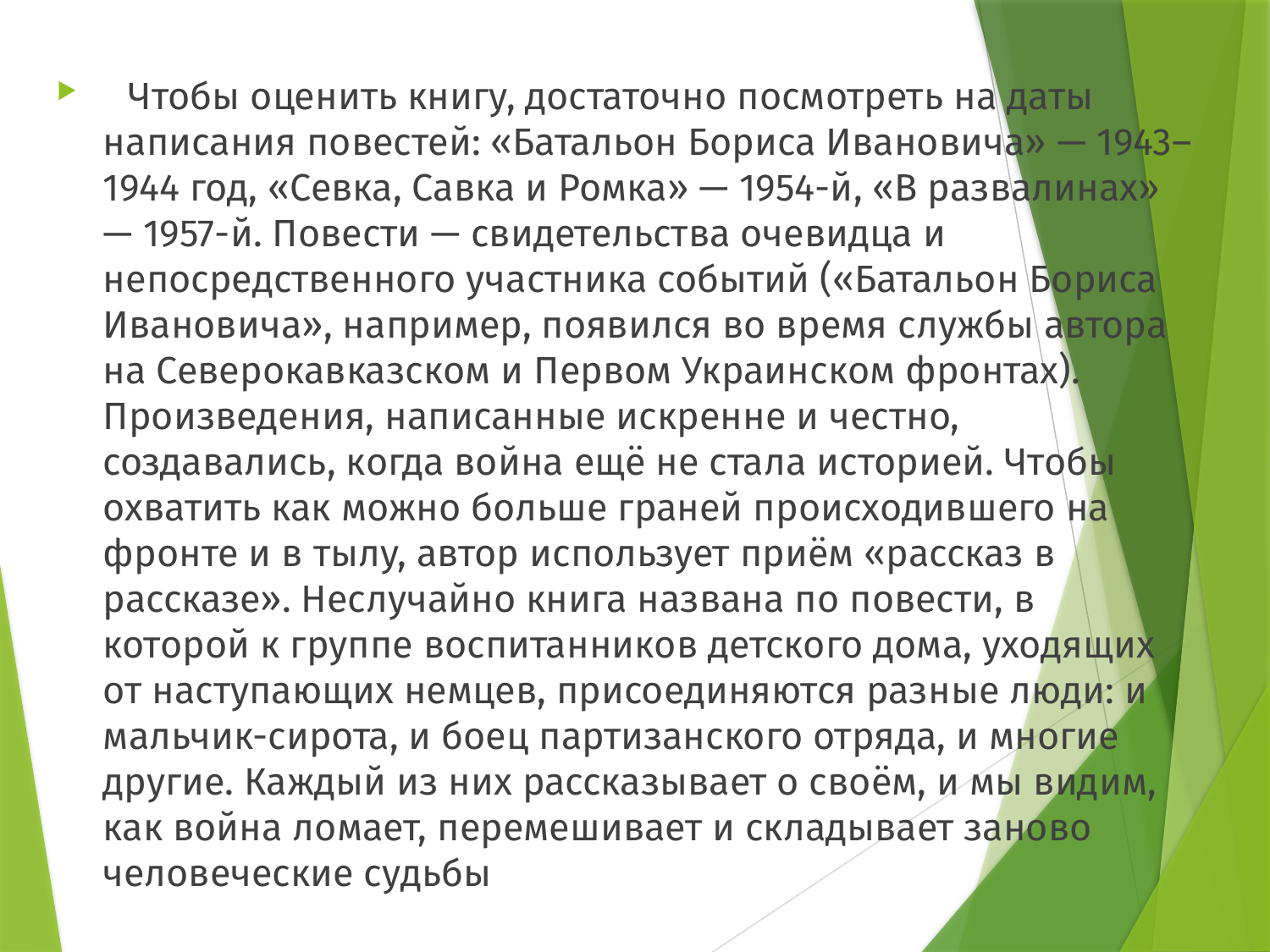

Чтобы оценить книгу, достаточно посмотреть на даты написания повестей: «Батальон Бориса Ивановича» — 1943–1944 год, «Севка, Савка и Ромка» — 1954-й, «В развалинах» — 1957-й. Повести — свидетельства очевидца и непосредственного участника событий («Батальон Бориса Ивановича», например, появился во время службы автора на Северокавказском и Первом Украинском фронтах). Произведения, написанные искренне и честно, создавались, когда война ещё не стала историей. Чтобы охватить как можно больше граней происходившего на фронте и в тылу, автор использует приём «рассказ в рассказе». Неслучайно книга названа по повести, в которой к группе воспитанников детского дома, уходящих от наступающих немцев, присоединяются разные люди: и мальчик-сирота, и боец партизанского отряда, и многие другие. Каждый из них рассказывает о своём, и мы видим, как война ломает, перемешивает и складывает заново человеческие судьбы